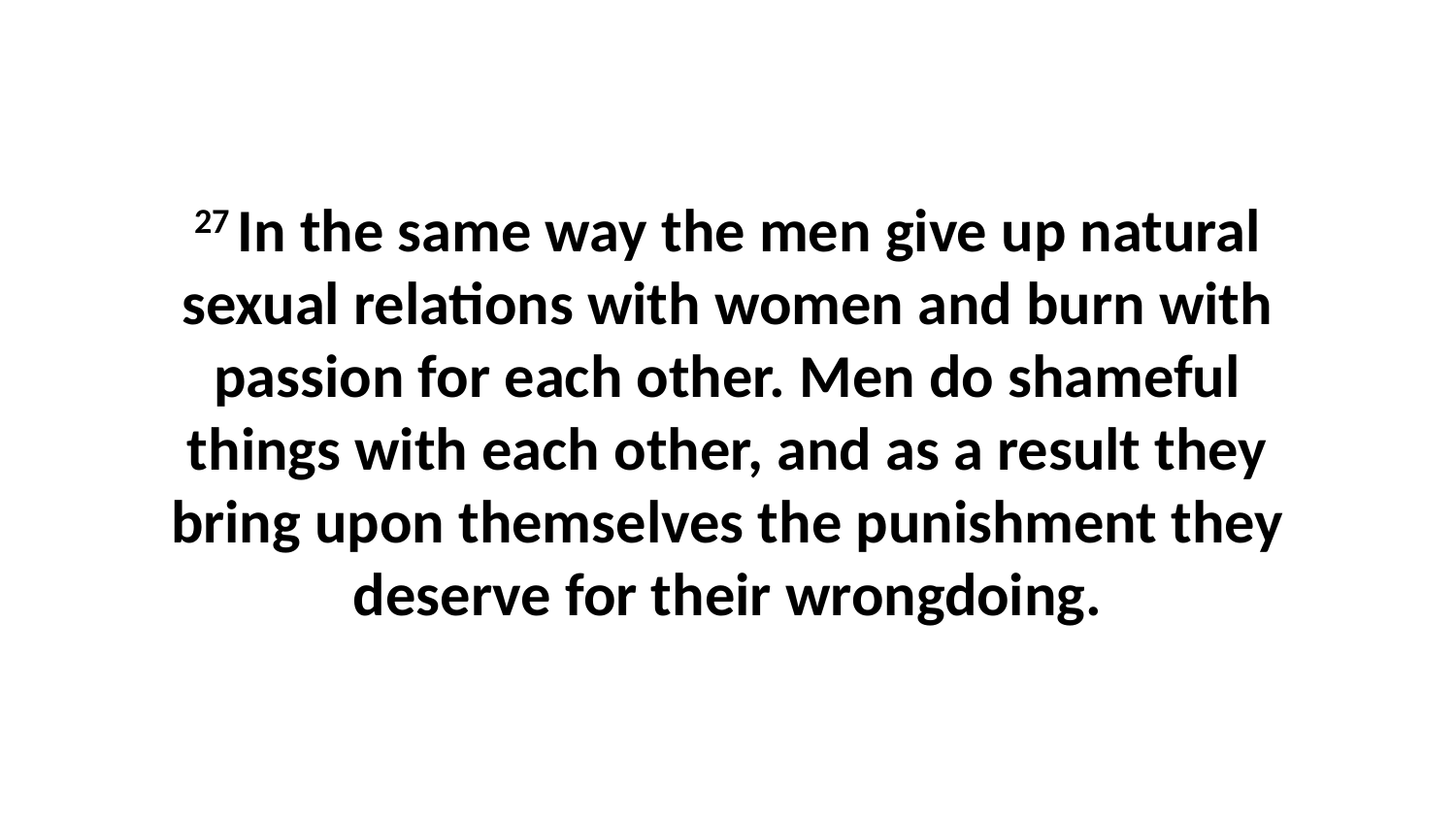

27 In the same way the men give up natural sexual relations with women and burn with passion for each other. Men do shameful things with each other, and as a result they bring upon themselves the punishment they deserve for their wrongdoing.